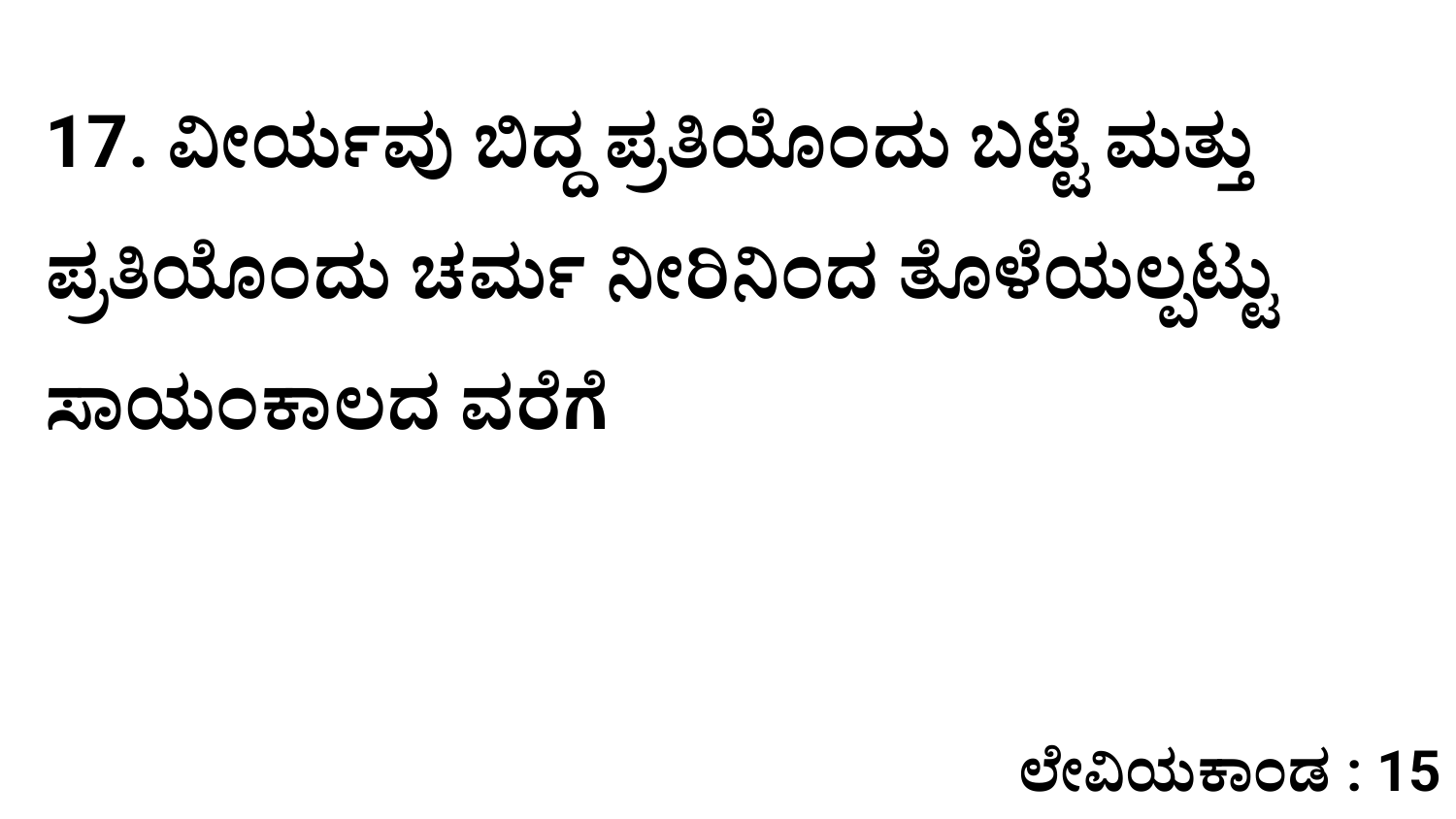

17. ವೀರ್ಯವು ಬಿದ್ದ ಪ್ರತಿಯೊಂದು ಬಟ್ಟೆ ಮತ್ತು ಪ್ರತಿಯೊಂದು ಚರ್ಮ ನೀರಿನಿಂದ ತೊಳೆಯಲ್ಪಟ್ಟು ಸಾಯಂಕಾಲದ ವರೆಗೆ
ಲೇವಿಯಕಾಂಡ : 15